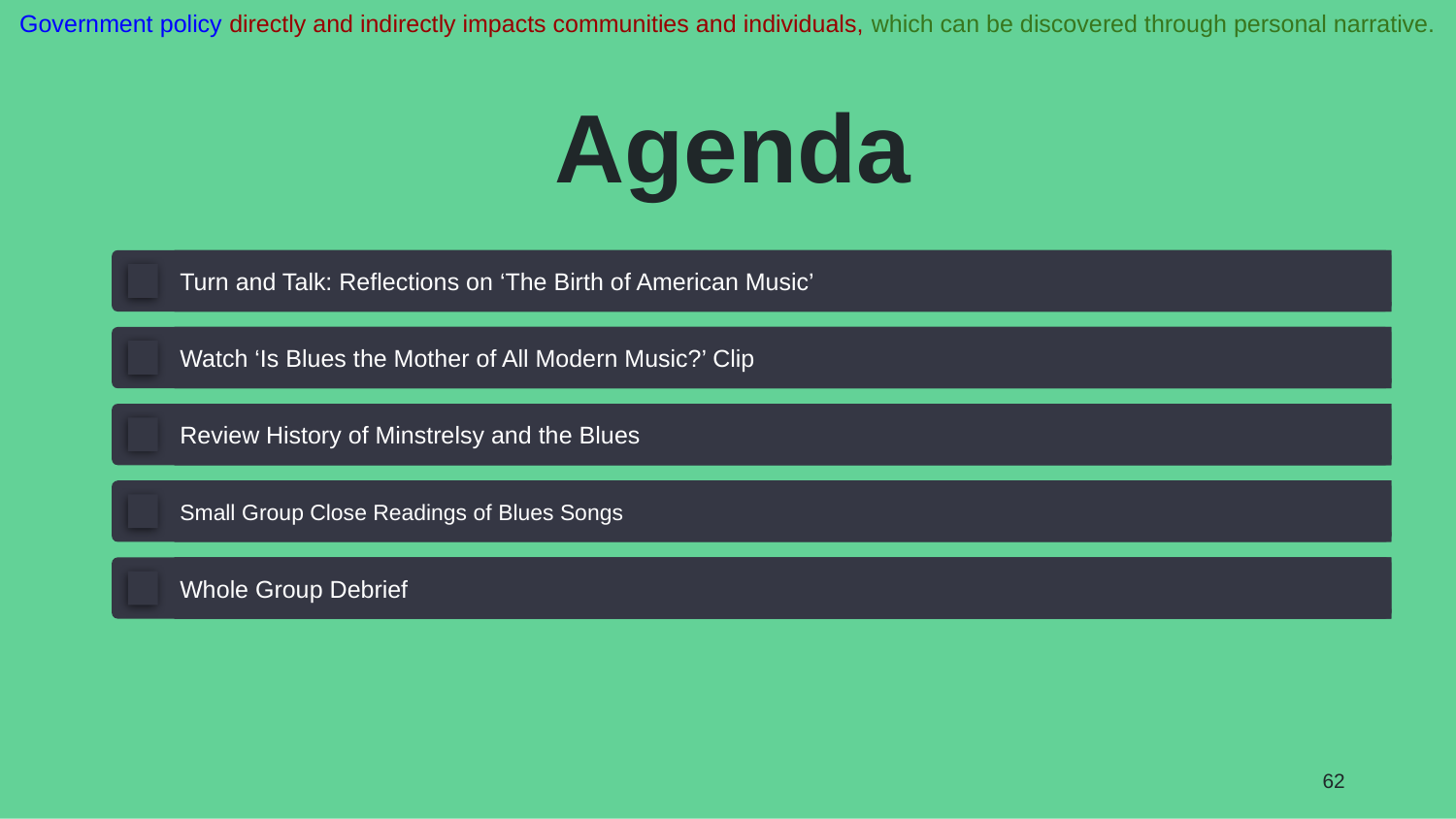

Government policy directly and indirectly impacts communities and individuals, which can be discovered through personal narrative.

# Agenda

Turn and Talk: Reflections on ‘The Birth of American Music’

Watch ‘Is Blues the Mother of All Modern Music?’ Clip

Review History of Minstrelsy and the Blues

Small Group Close Readings of Blues Songs

Whole Group Debrief

62